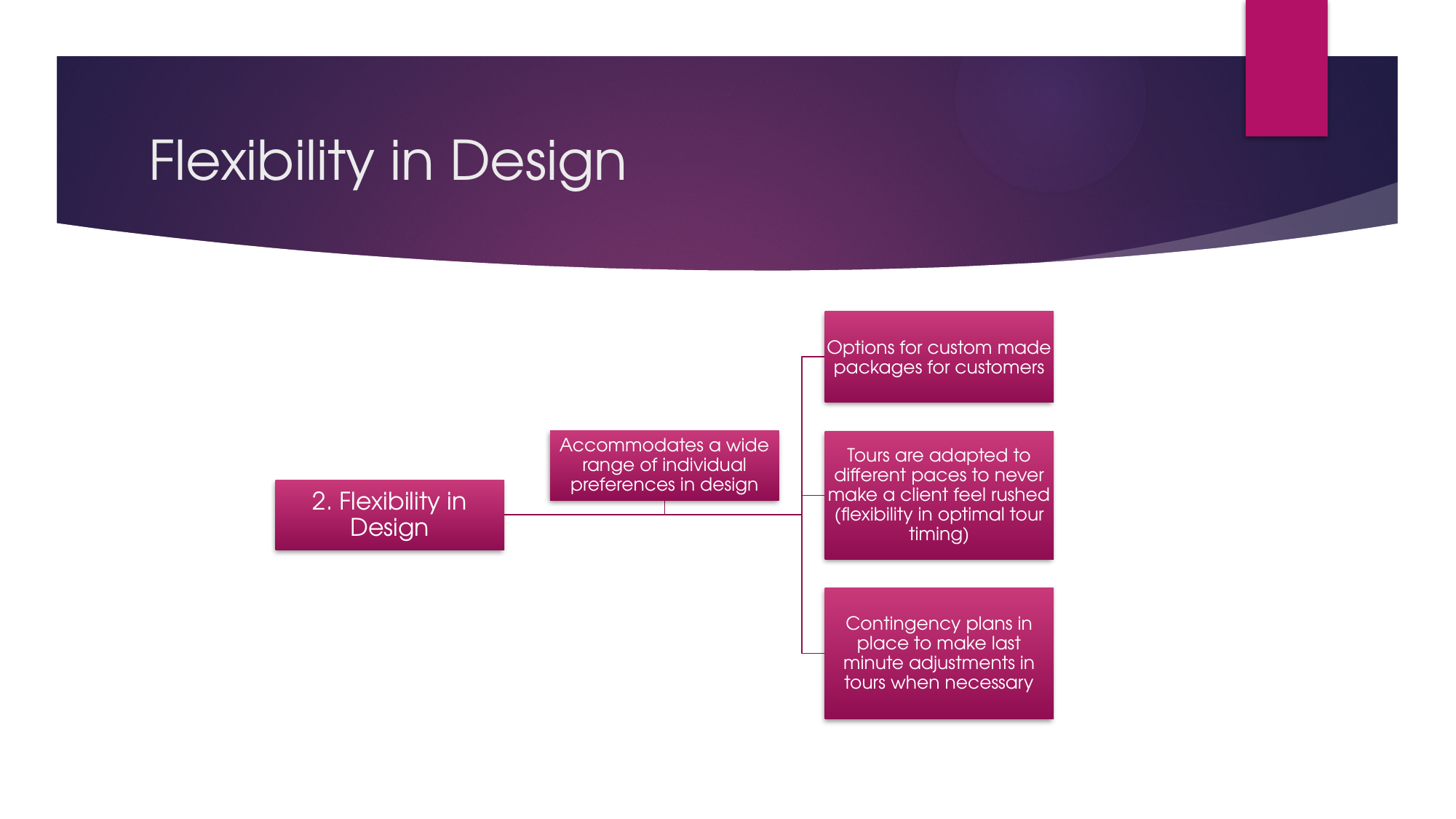

# Flexibility in Design
2. Flexibility in Design

Options for custom made packages for customers

Tours are adapted to different paces to never make a client feel rushed (flexibility in optimal tour timing)
Contingency plans in place to make last minute adjustments in tours when necessary
Accommodates a wide range of individual preferences in design